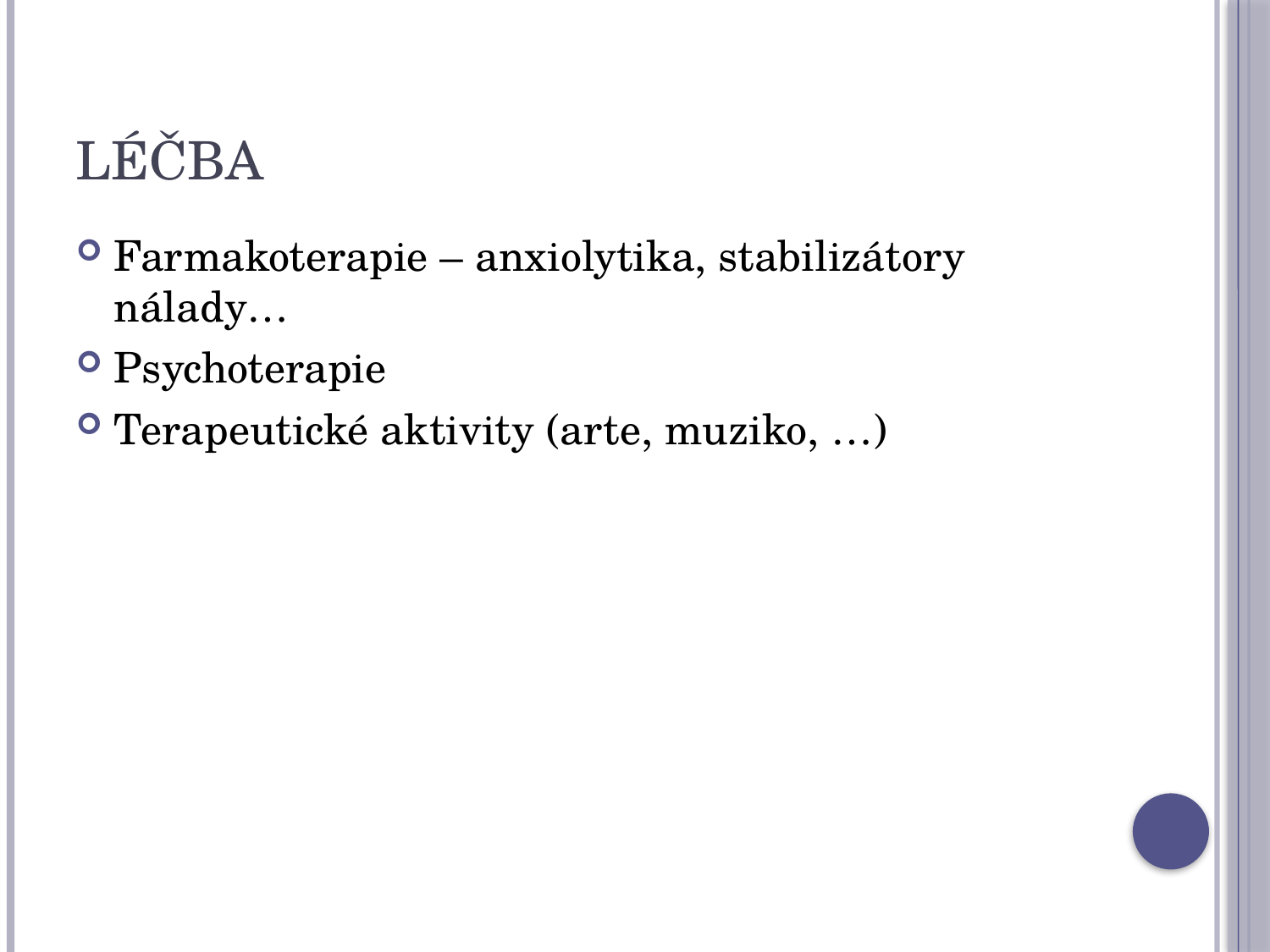

# Léčba
Farmakoterapie – anxiolytika, stabilizátory nálady…
Psychoterapie
Terapeutické aktivity (arte, muziko, …)